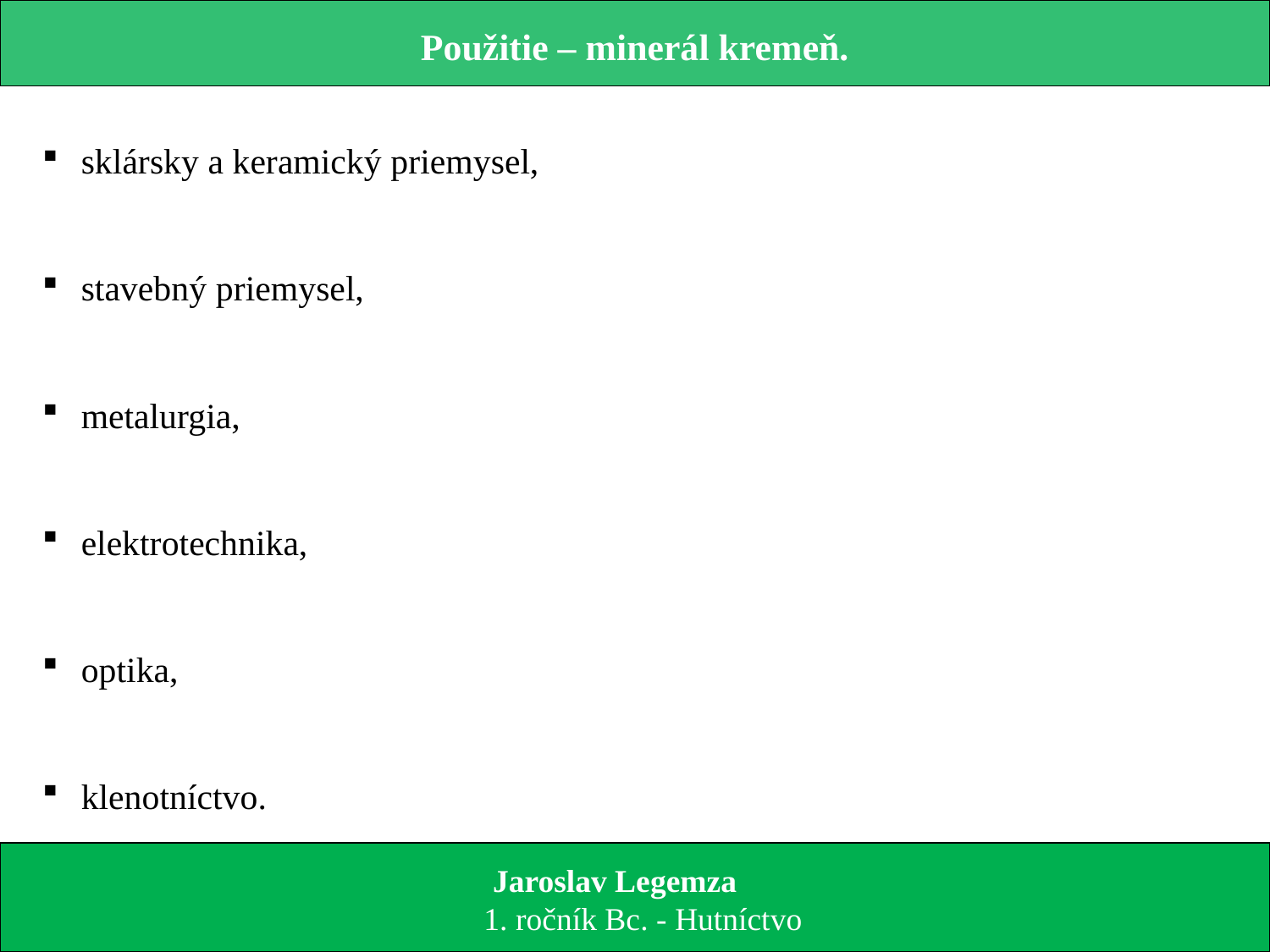

Použitie – minerál kremeň.

 sklársky a keramický priemysel,

 stavebný priemysel,

 metalurgia,

 elektrotechnika,

 optika,

 klenotníctvo.

  Jaroslav Legemza
  1. ročník Bc. - Hutníctvo